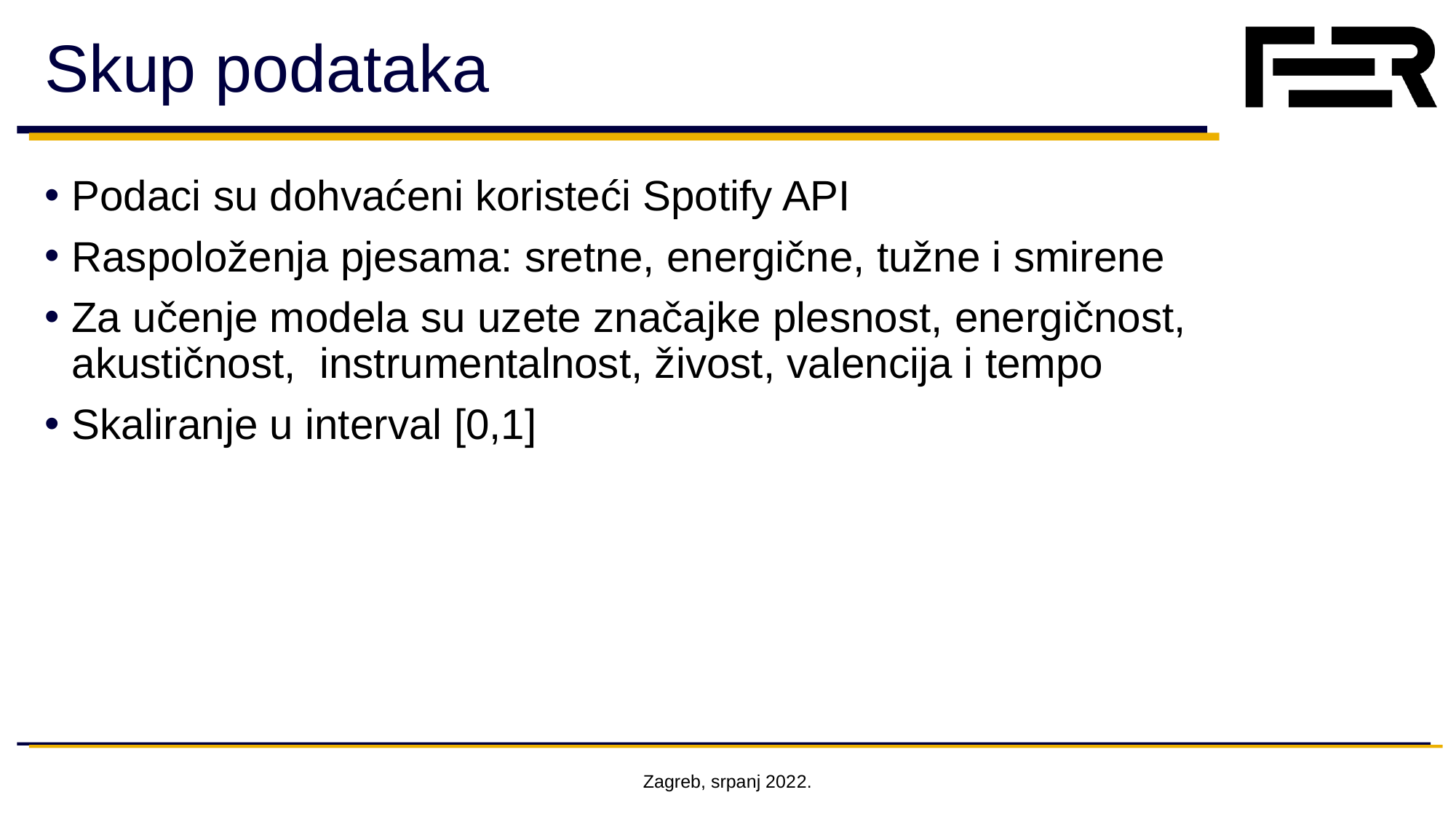

# Skup podataka
Podaci su dohvaćeni koristeći Spotify API
Raspoloženja pjesama: sretne, energične, tužne i smirene
Za učenje modela su uzete značajke plesnost, energičnost, akustičnost,  instrumentalnost, živost, valencija i tempo
Skaliranje u interval [0,1]
Zagreb, srpanj 2022.